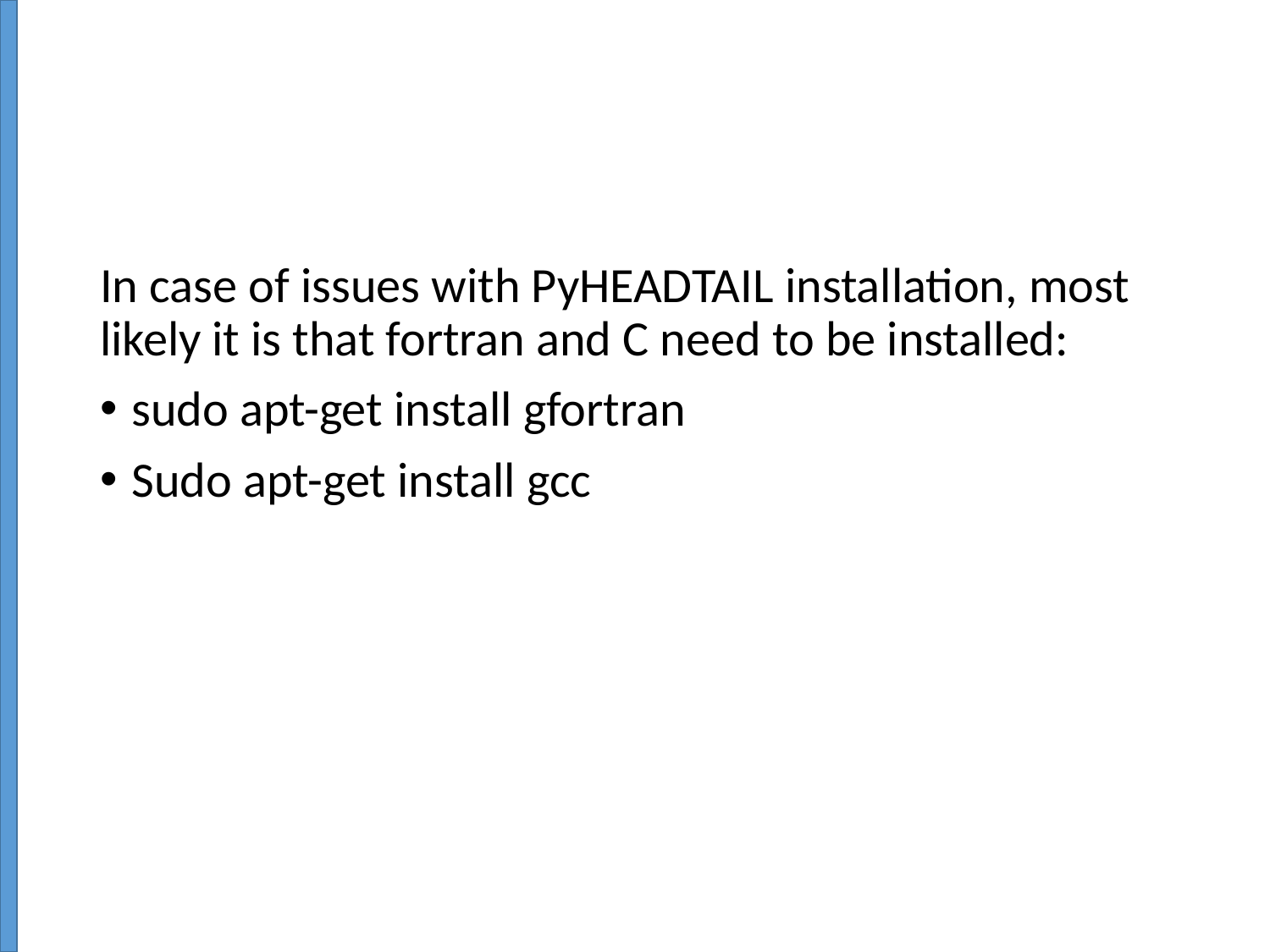

#
In case of issues with PyHEADTAIL installation, most likely it is that fortran and C need to be installed:
sudo apt-get install gfortran
Sudo apt-get install gcc